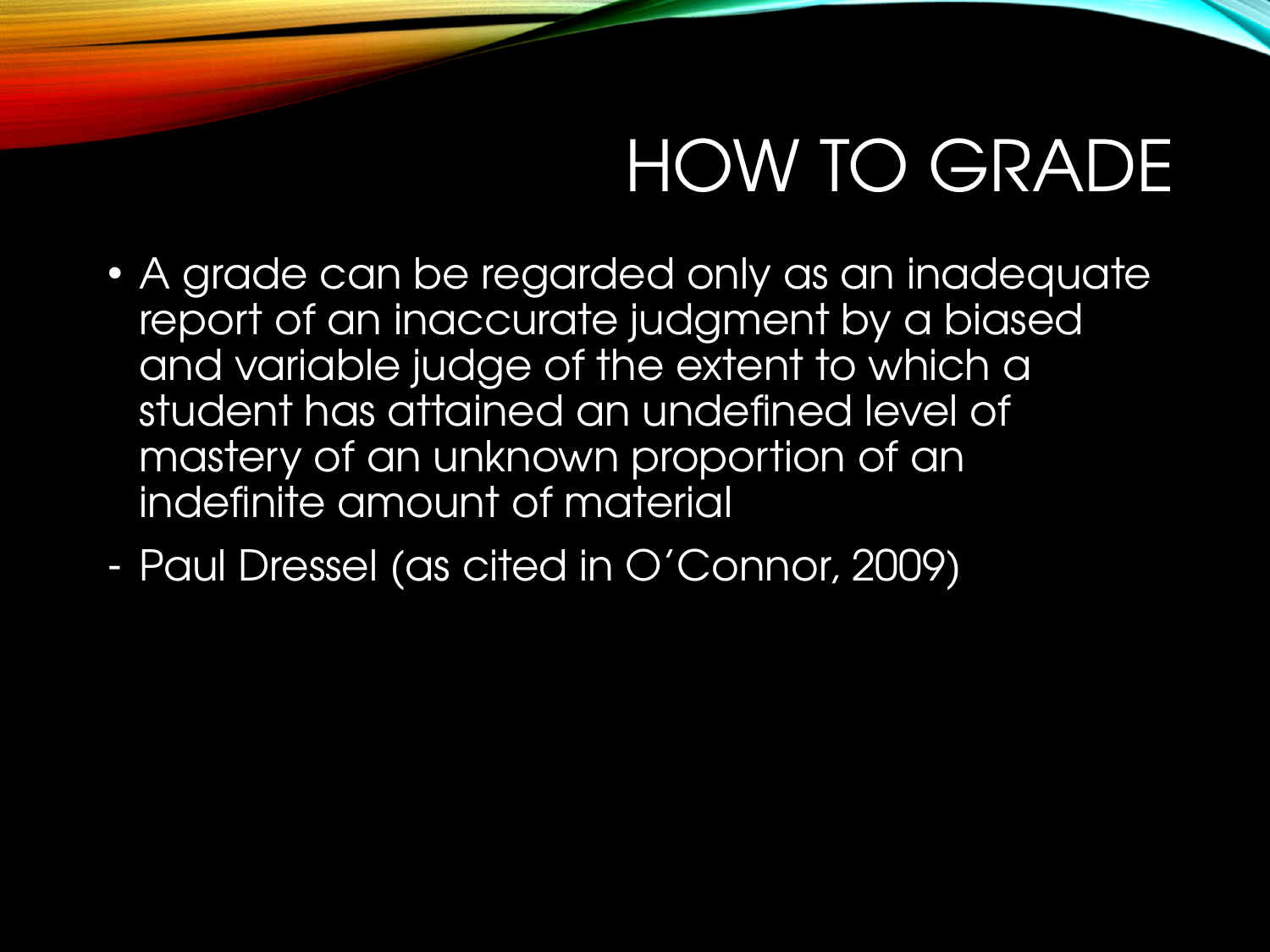

# How to grade
A grade can be regarded only as an inadequate report of an inaccurate judgment by a biased and variable judge of the extent to which a student has attained an undefined level of mastery of an unknown proportion of an indefinite amount of material
Paul Dressel (as cited in O’Connor, 2009)